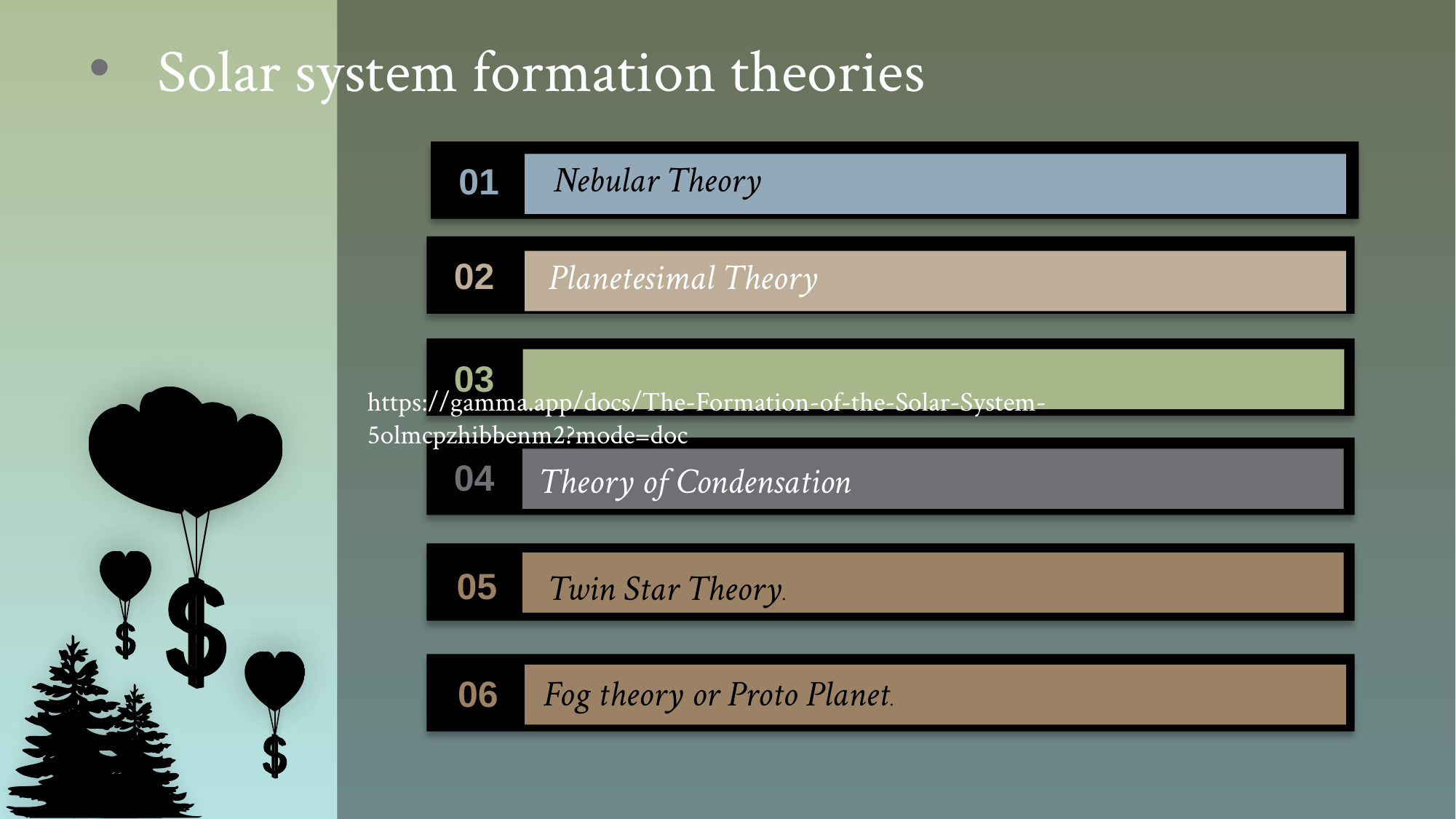

Solar system formation theories

Nebular Theory
.
01

02
Planetesimal Theory

03
https://gamma.app/docs/The-Formation-of-the-Solar-System-5olmcpzhibbenm2?mode=doc

04

Theory of Condensation

05
Twin Star Theory.

Fog theory or Proto Planet.

06